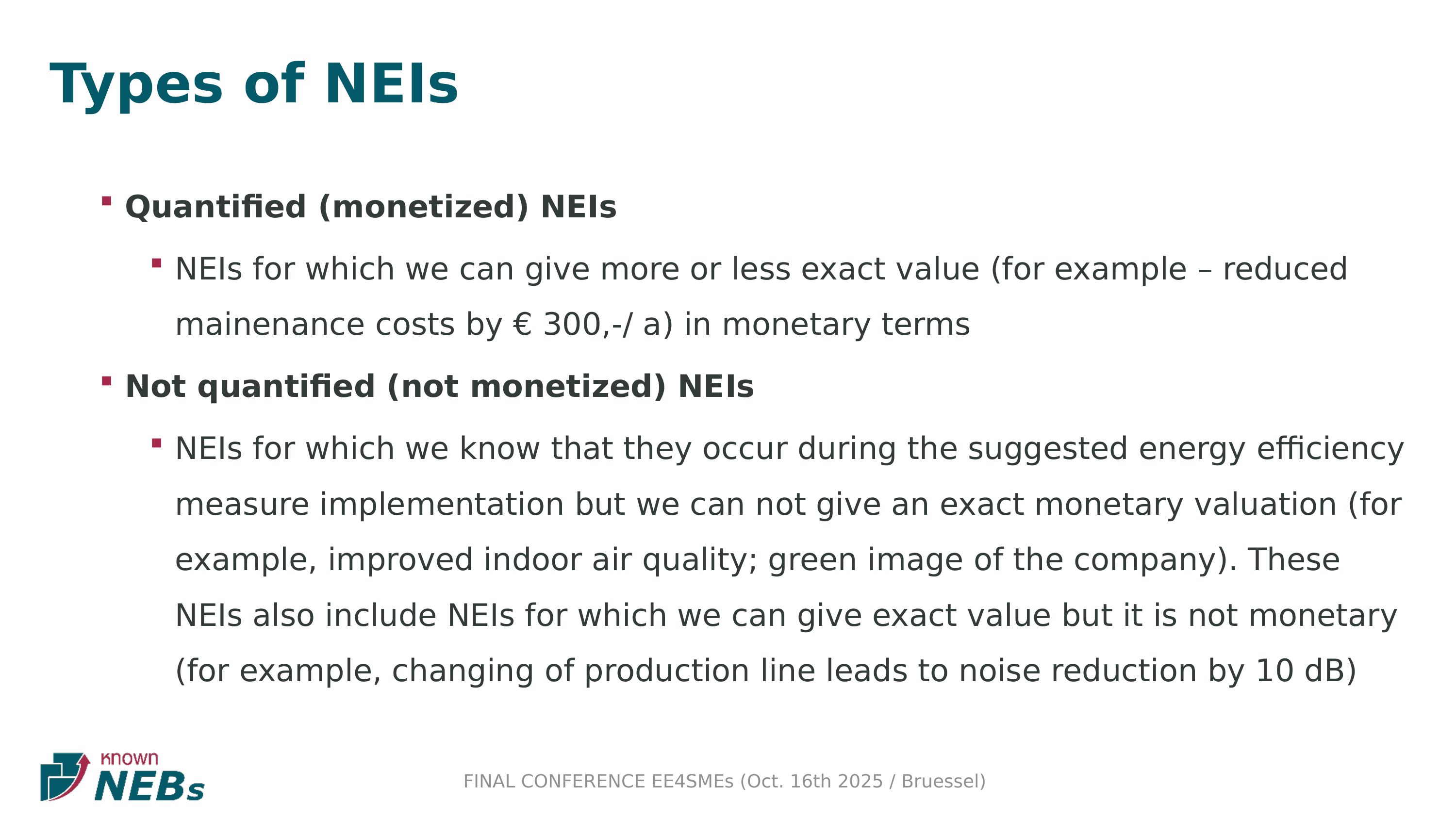

# Types of NEIs
Quantified (monetized) NEIs
NEIs for which we can give more or less exact value (for example – reduced mainenance costs by € 300,-/ a) in monetary terms
Not quantified (not monetized) NEIs
NEIs for which we know that they occur during the suggested energy efficiency measure implementation but we can not give an exact monetary valuation (for example, improved indoor air quality; green image of the company). These NEIs also include NEIs for which we can give exact value but it is not monetary (for example, changing of production line leads to noise reduction by 10 dB)
FINAL CONFERENCE EE4SMEs (Oct. 16th 2025 / Bruessel)